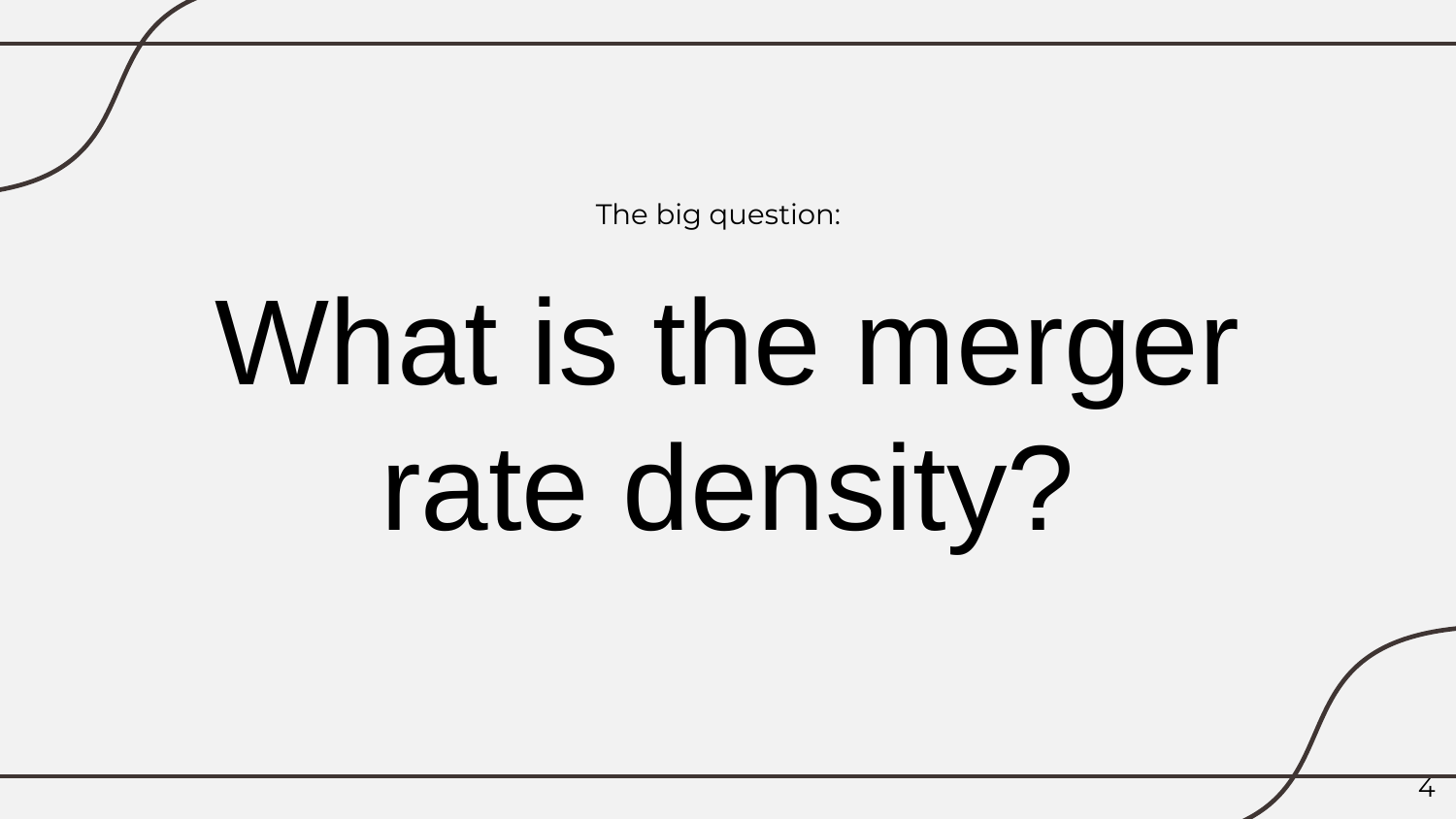

The big question:
# What is the merger rate density?

4